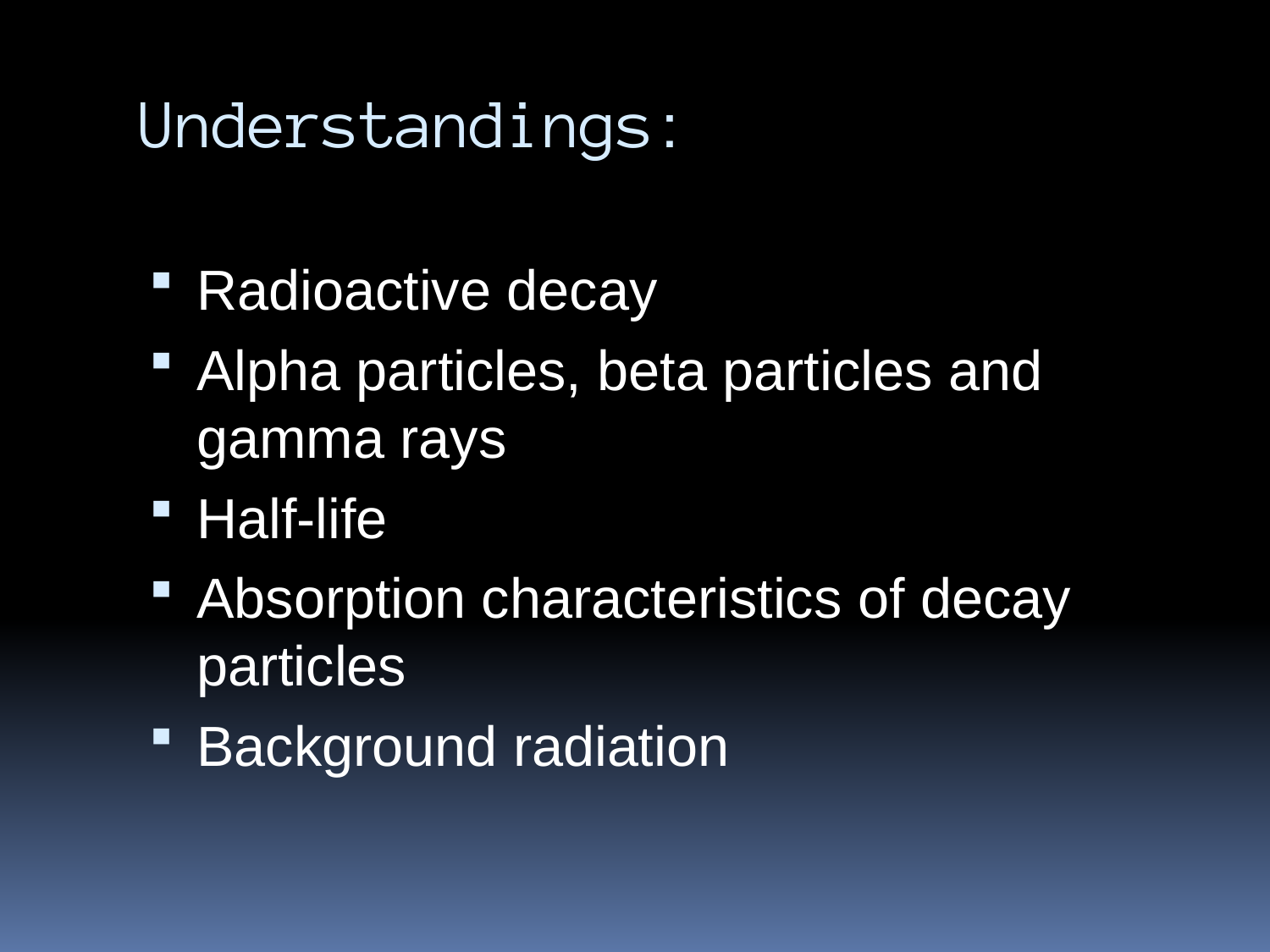

# Understandings:
Radioactive decay
Alpha particles, beta particles and gamma rays
Half-life
Absorption characteristics of decay particles
Background radiation